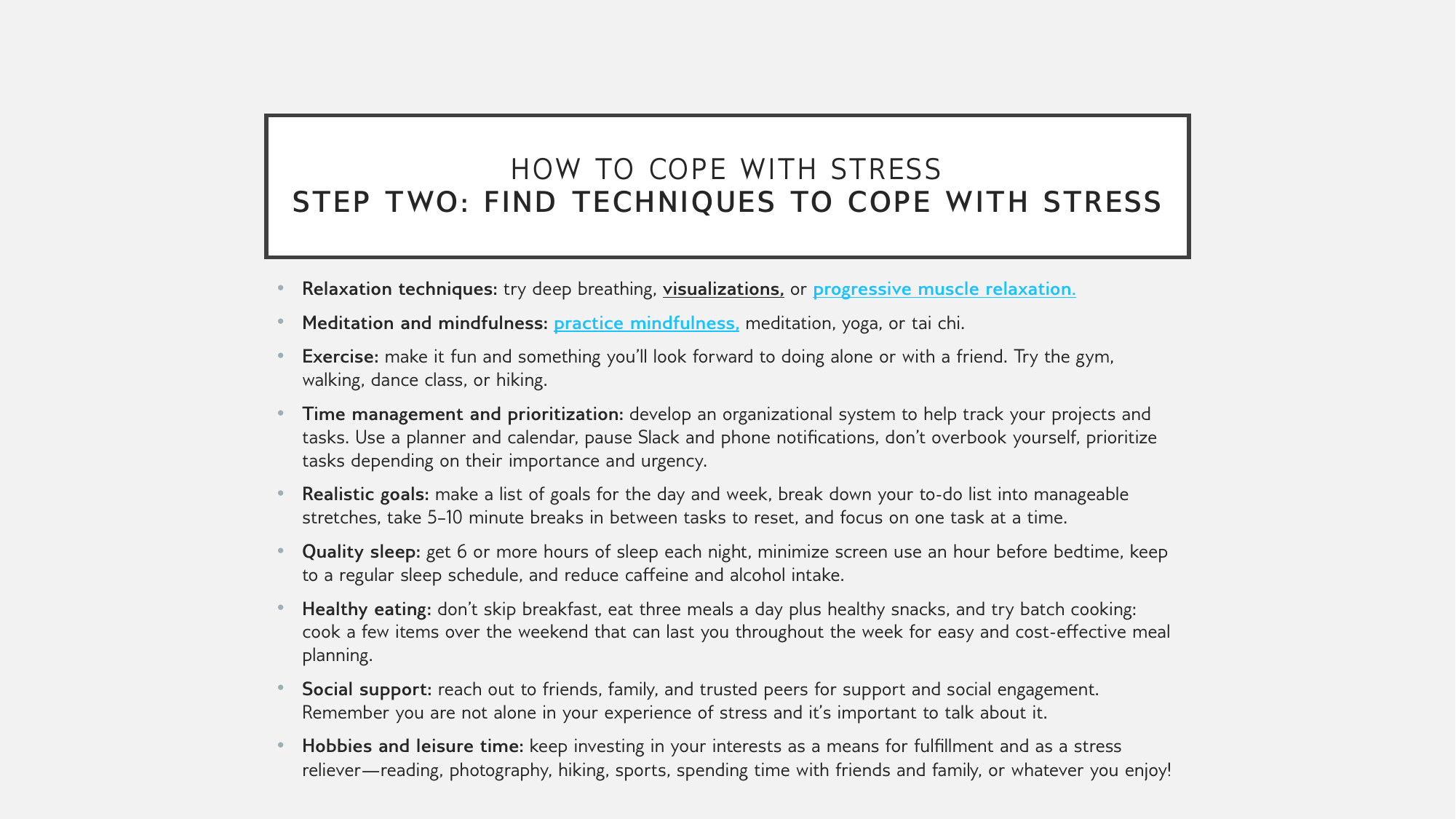

# How to Cope with Stress Step Two: Find Techniques to Cope with Stress
Relaxation techniques: try deep breathing, visualizations, or progressive muscle relaxation.
Meditation and mindfulness: practice mindfulness, meditation, yoga, or tai chi.
Exercise: make it fun and something you’ll look forward to doing alone or with a friend. Try the gym, walking, dance class, or hiking.
Time management and prioritization: develop an organizational system to help track your projects and tasks. Use a planner and calendar, pause Slack and phone notifications, don’t overbook yourself, prioritize tasks depending on their importance and urgency.
Realistic goals: make a list of goals for the day and week, break down your to-do list into manageable stretches, take 5–10 minute breaks in between tasks to reset, and focus on one task at a time.
Quality sleep: get 6 or more hours of sleep each night, minimize screen use an hour before bedtime, keep to a regular sleep schedule, and reduce caffeine and alcohol intake.
Healthy eating: don’t skip breakfast, eat three meals a day plus healthy snacks, and try batch cooking: cook a few items over the weekend that can last you throughout the week for easy and cost-effective meal planning.
Social support: reach out to friends, family, and trusted peers for support and social engagement. Remember you are not alone in your experience of stress and it’s important to talk about it.
Hobbies and leisure time: keep investing in your interests as a means for fulfillment and as a stress reliever—reading, photography, hiking, sports, spending time with friends and family, or whatever you enjoy!